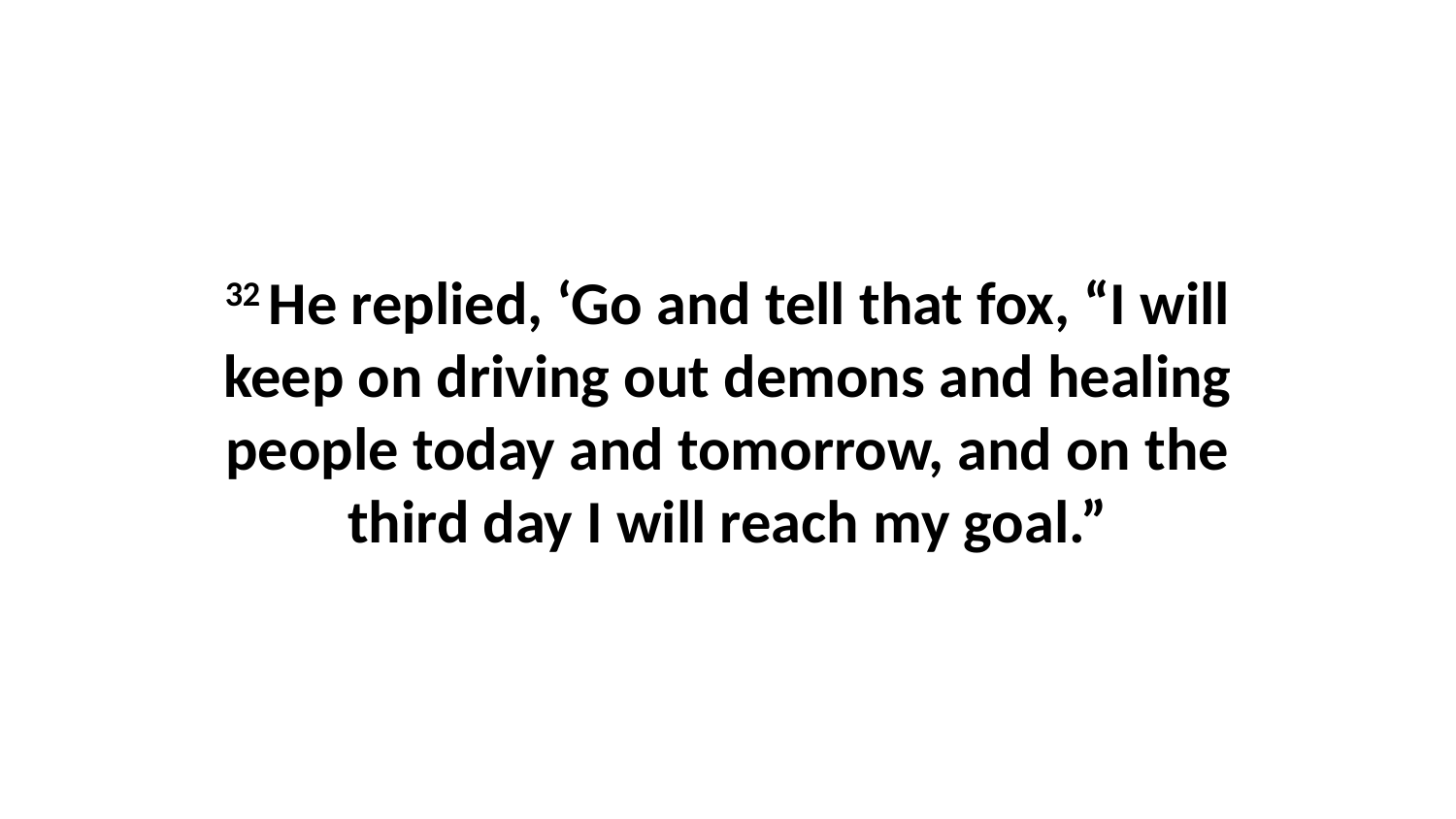

32 He replied, ‘Go and tell that fox, “I will keep on driving out demons and healing people today and tomorrow, and on the third day I will reach my goal.”